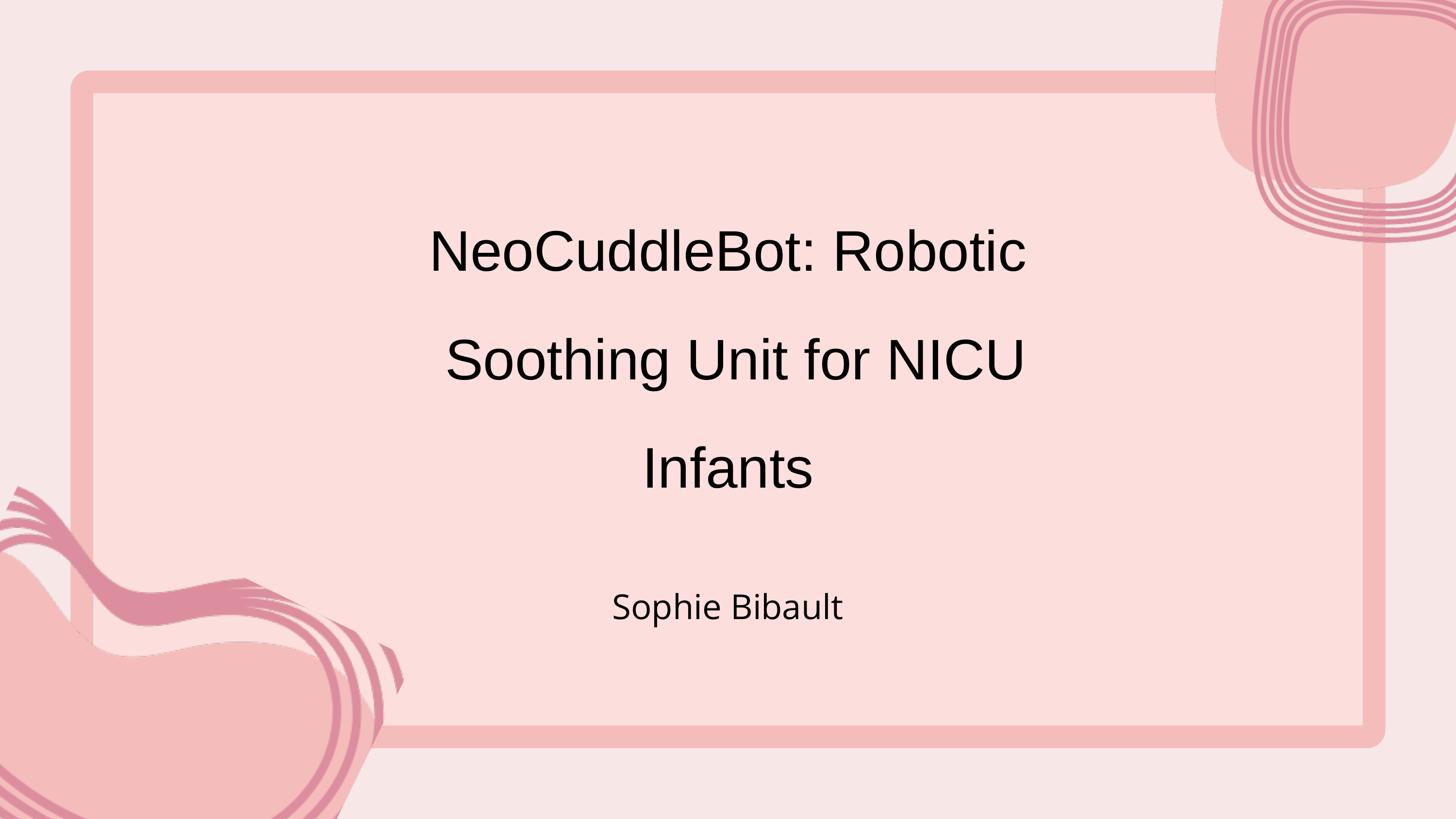

NeoCuddleBot: Robotic

 Soothing Unit for NICU

 Infants

Sophie Bibault